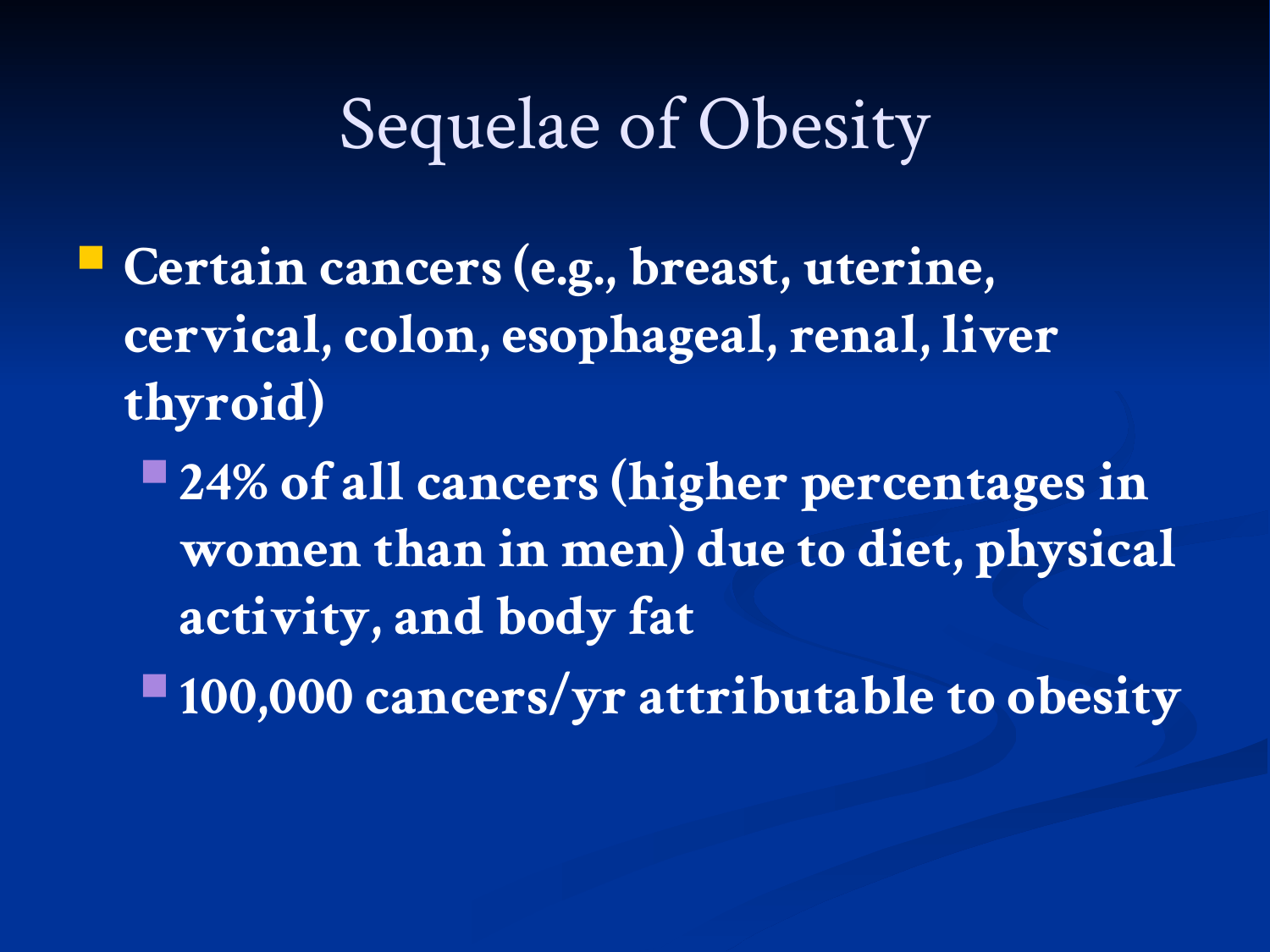

# Sequelae of Obesity
Certain cancers (e.g., breast, uterine, cervical, colon, esophageal, renal, liver thyroid)
24% of all cancers (higher percentages in women than in men) due to diet, physical activity, and body fat
100,000 cancers/yr attributable to obesity